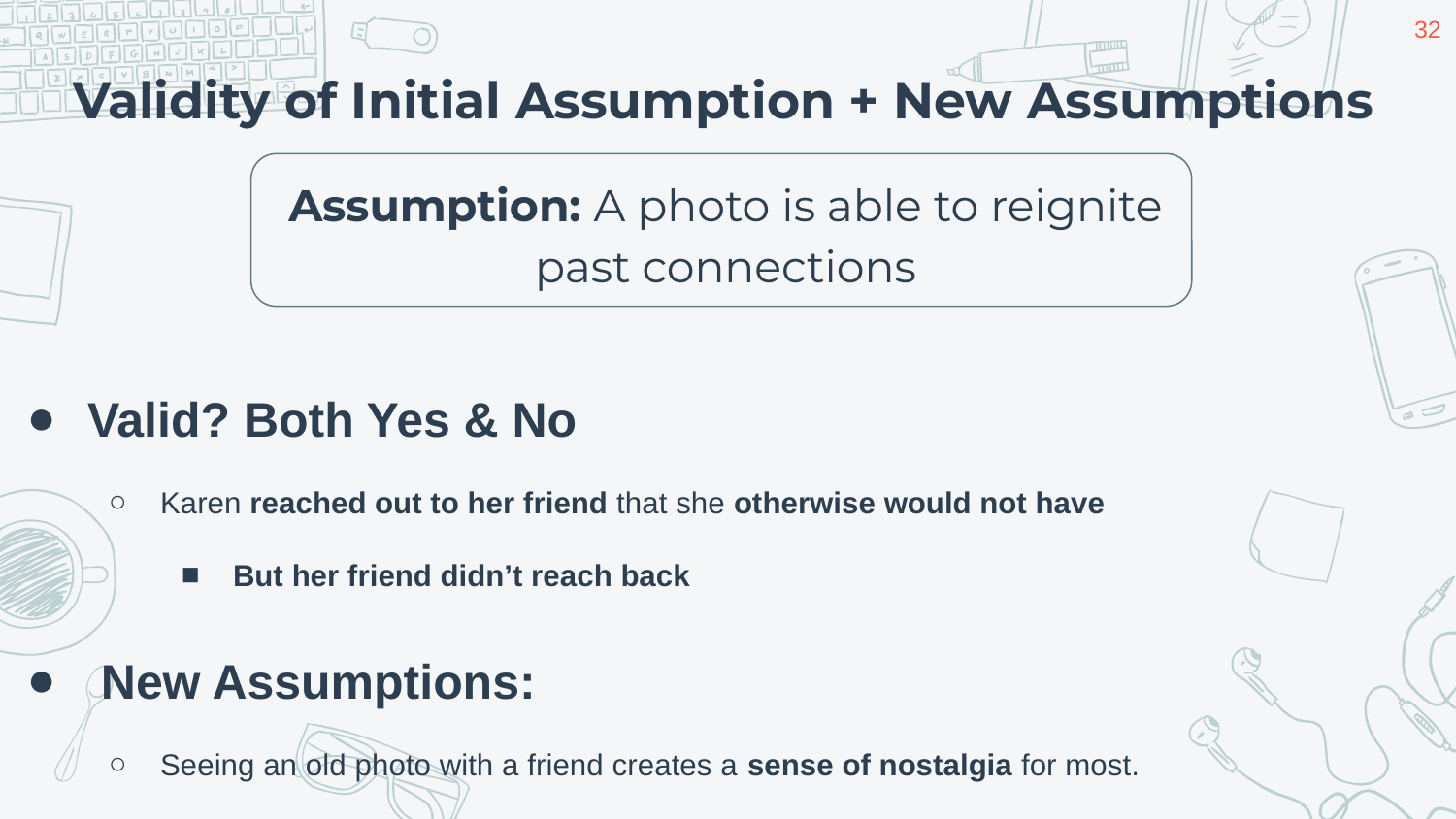

32
# Validity of Initial Assumption + New Assumptions
Assumption: A photo is able to reignite past connections

Valid? Both Yes & No
Karen reached out to her friend that she otherwise would not have
But her friend didn’t reach back
 New Assumptions:
Seeing an old photo with a friend creates a sense of nostalgia for most.
Reaching out to person X means that person X will reach out back to you